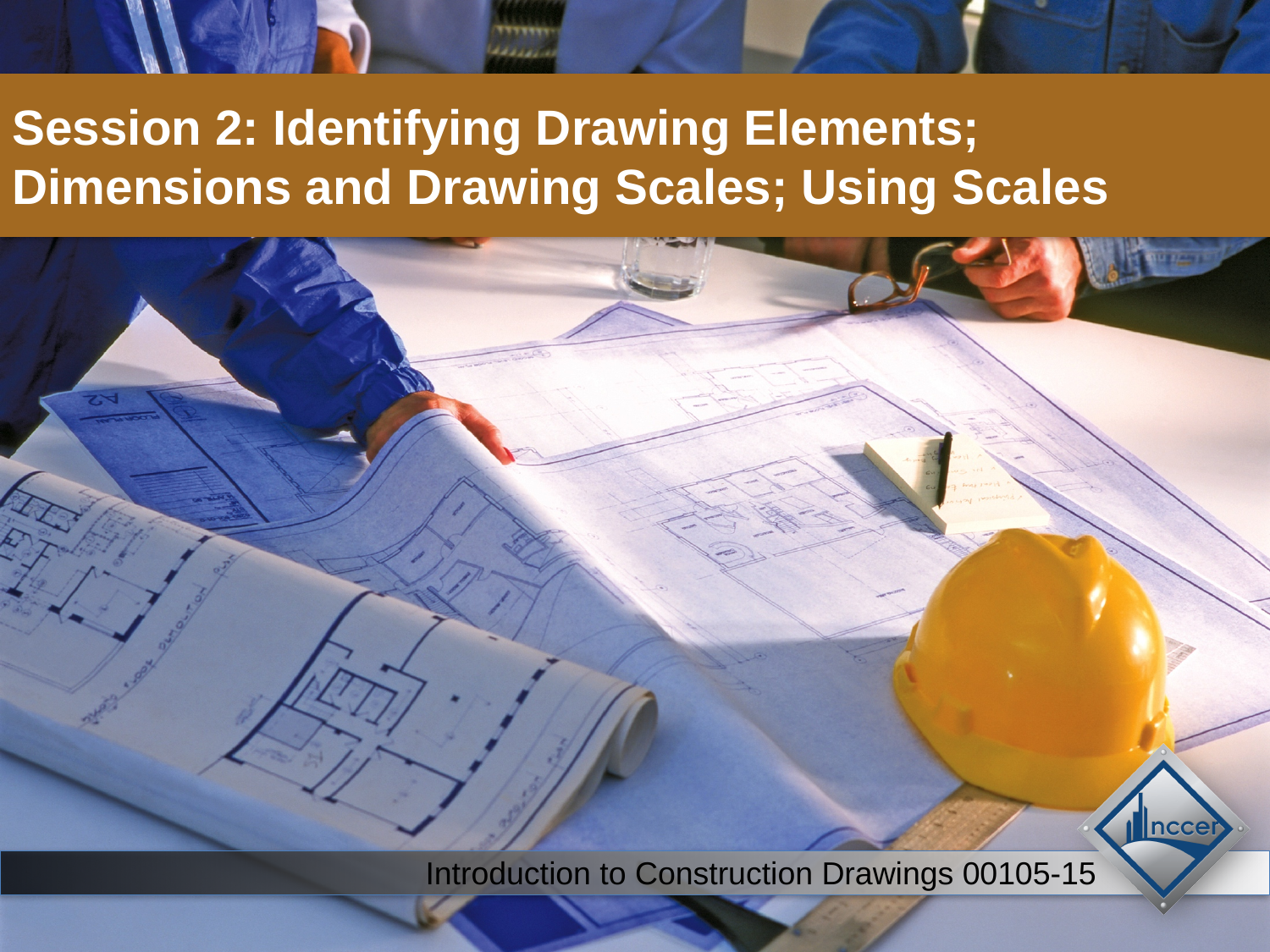

Session 2: Identifying Drawing Elements; Dimensions and Drawing Scales; Using Scales